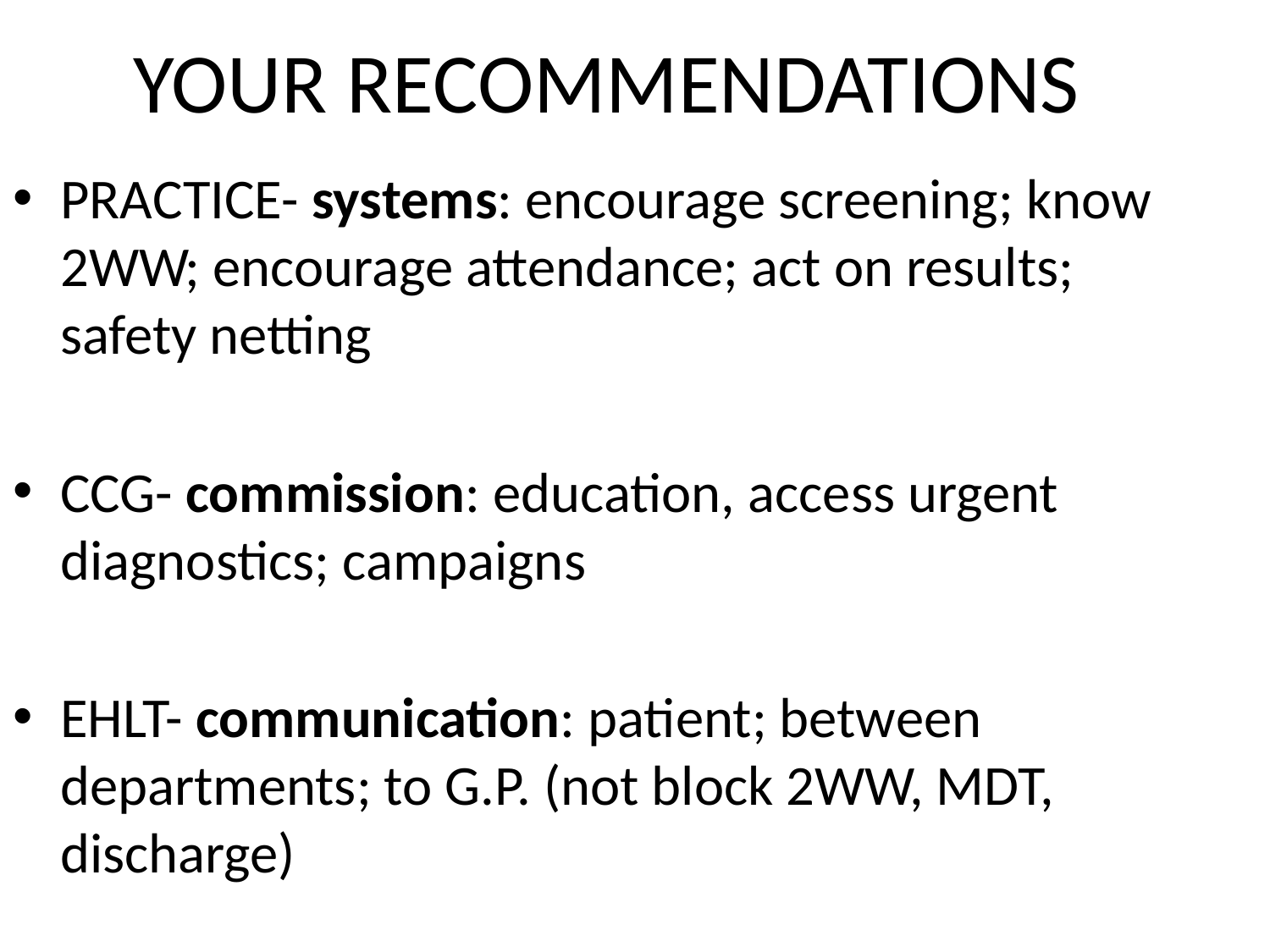

# YOUR RECOMMENDATIONS
PRACTICE- systems: encourage screening; know 2WW; encourage attendance; act on results; safety netting

CCG- commission: education, access urgent diagnostics; campaigns

EHLT- communication: patient; between departments; to G.P. (not block 2WW, MDT, discharge)